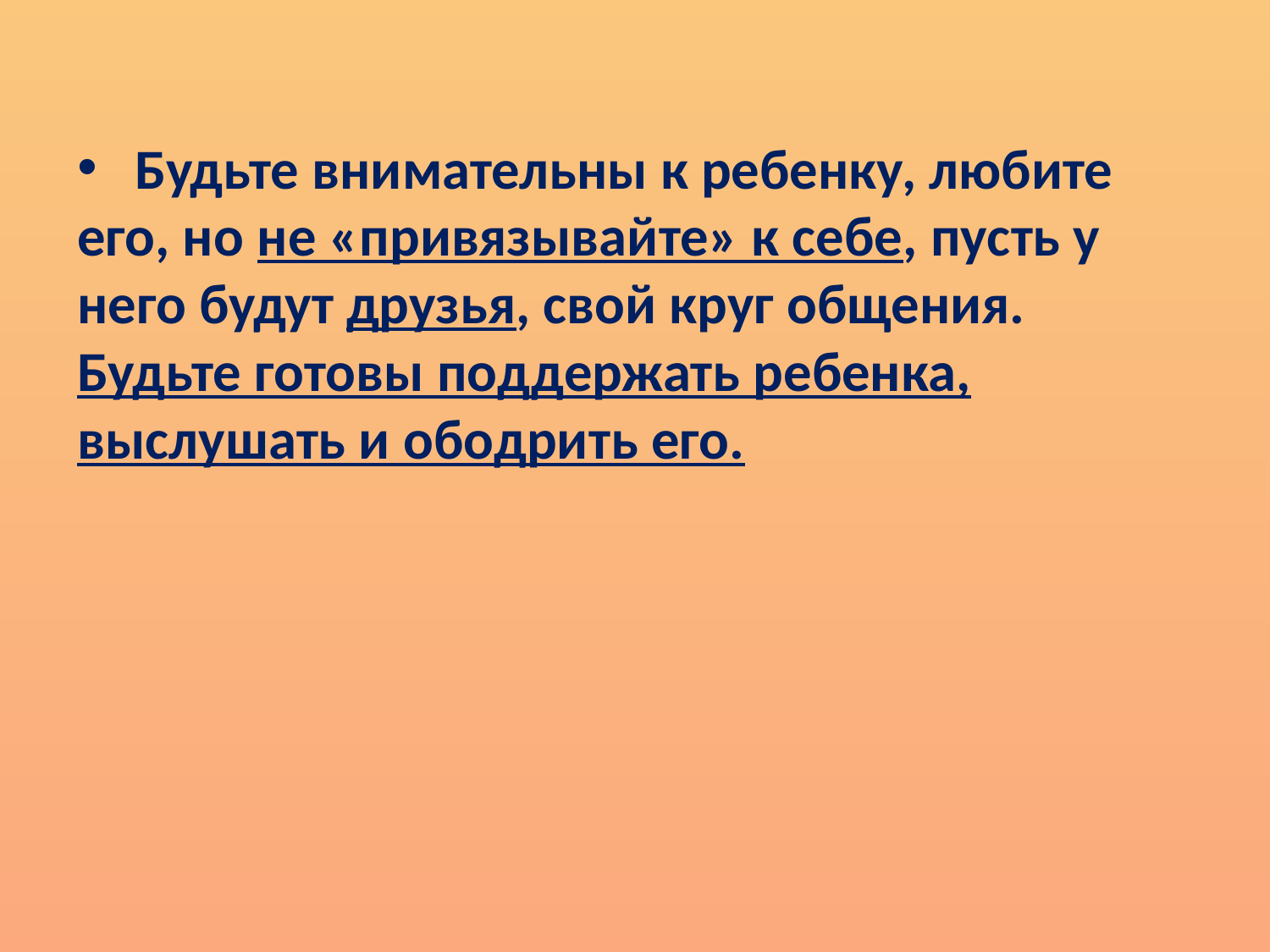

Будьте внимательны к ребенку, любите его, но не «привязывайте» к себе, пусть у него будут друзья, свой круг общения. Будьте готовы поддержать ребенка, выслушать и ободрить его.